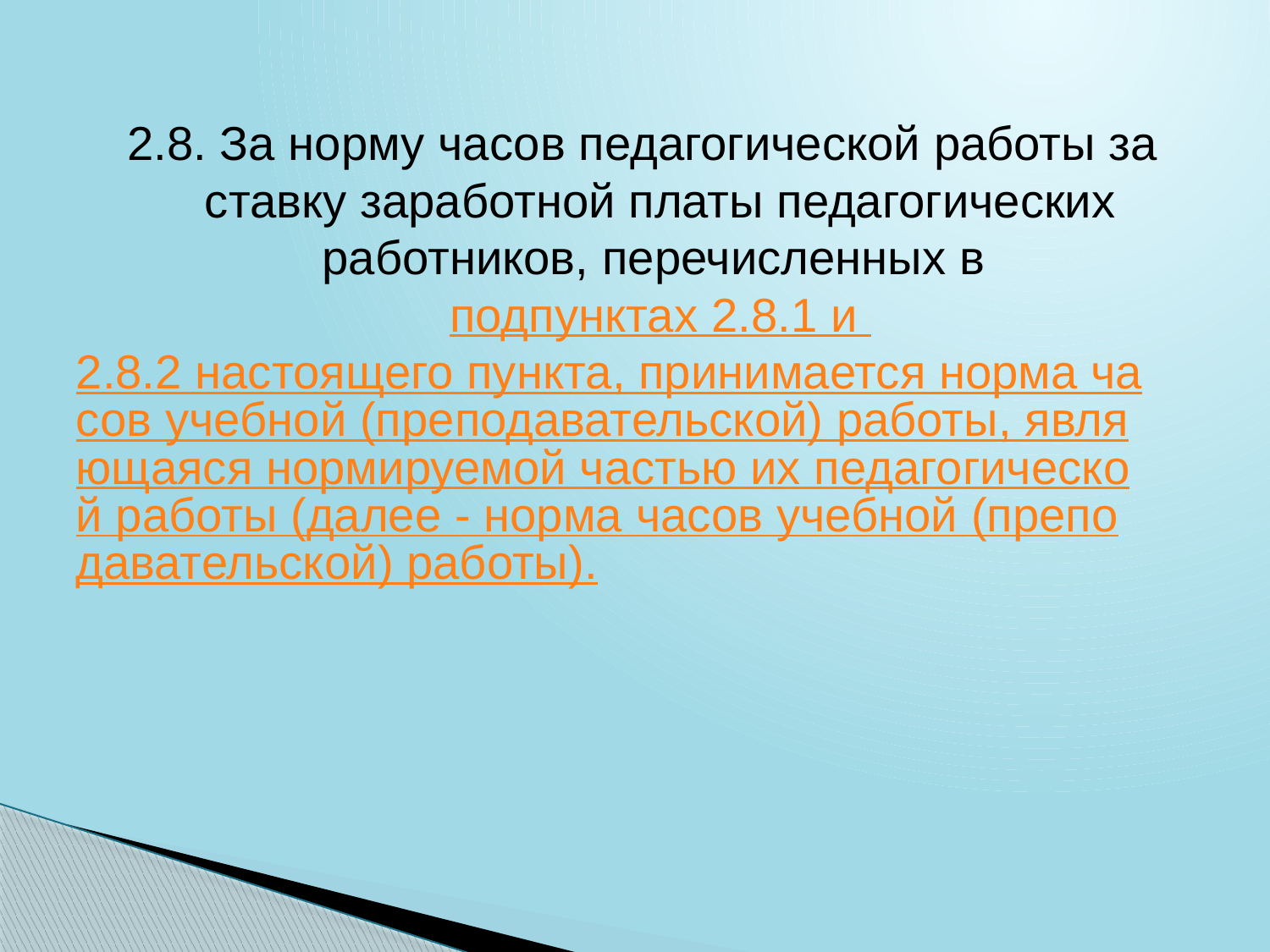

2.8. За норму часов педагогической работы за ставку заработной платы педагогических работников, перечисленных в подпунктах 2.8.1 и 2.8.2 настоящего пункта, принимается норма часов учебной (преподавательской) работы, являющаяся нормируемой частью их педагогической работы (далее - норма часов учебной (преподавательской) работы).